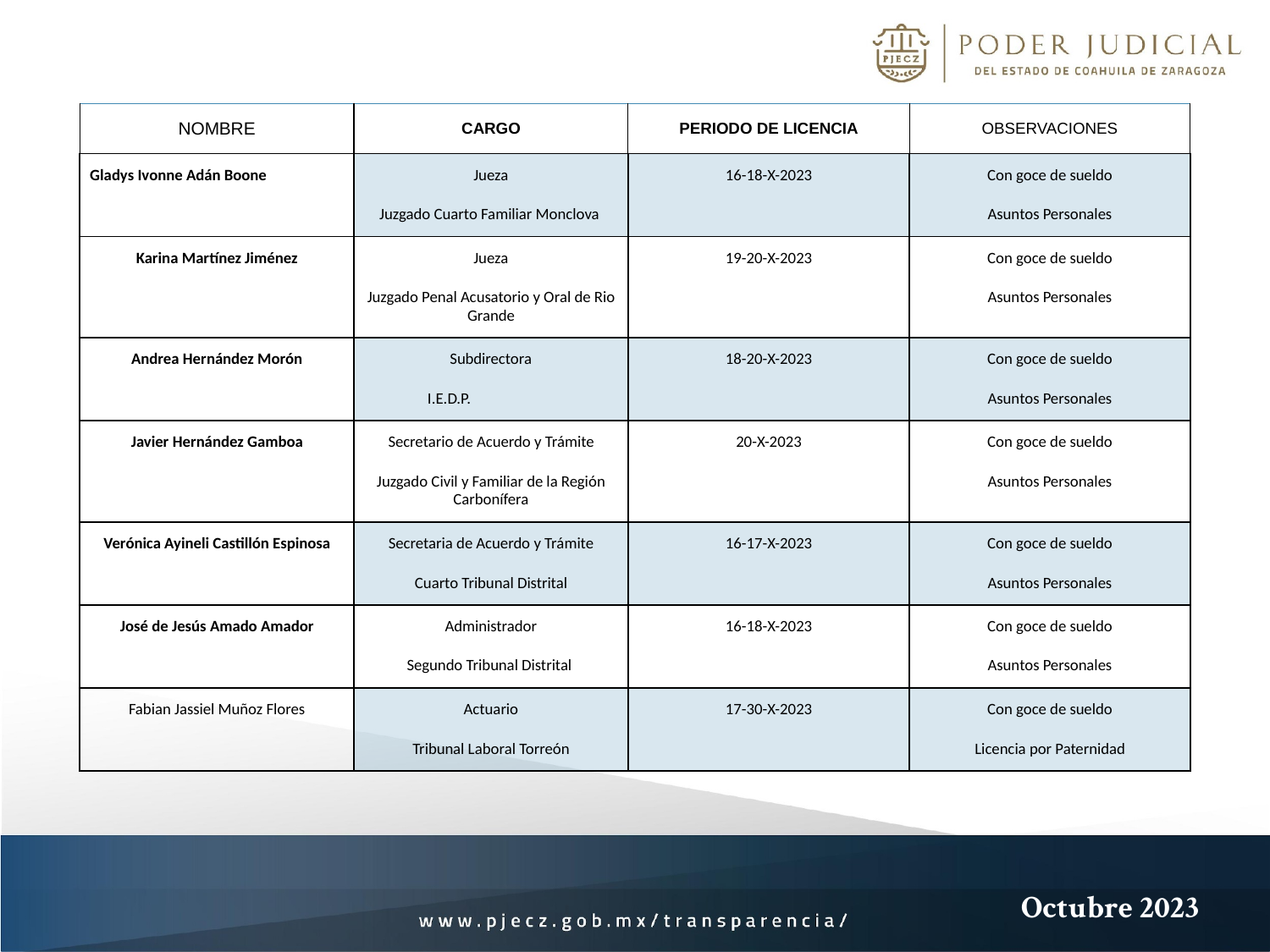

| NOMBRE | CARGO | PERIODO DE LICENCIA | OBSERVACIONES |
| --- | --- | --- | --- |
| Gladys Ivonne Adán Boone | Jueza Juzgado Cuarto Familiar Monclova | 16-18-X-2023 | Con goce de sueldo Asuntos Personales |
| Karina Martínez Jiménez | Jueza Juzgado Penal Acusatorio y Oral de Rio Grande | 19-20-X-2023 | Con goce de sueldo Asuntos Personales |
| Andrea Hernández Morón | Subdirectora I.E.D.P. | 18-20-X-2023 | Con goce de sueldo Asuntos Personales |
| Javier Hernández Gamboa | Secretario de Acuerdo y Trámite Juzgado Civil y Familiar de la Región Carbonífera | 20-X-2023 | Con goce de sueldo Asuntos Personales |
| Verónica Ayineli Castillón Espinosa | Secretaria de Acuerdo y Trámite Cuarto Tribunal Distrital | 16-17-X-2023 | Con goce de sueldo Asuntos Personales |
| José de Jesús Amado Amador | Administrador Segundo Tribunal Distrital | 16-18-X-2023 | Con goce de sueldo Asuntos Personales |
| Fabian Jassiel Muñoz Flores | Actuario Tribunal Laboral Torreón | 17-30-X-2023 | Con goce de sueldo Licencia por Paternidad |
Octubre 2023